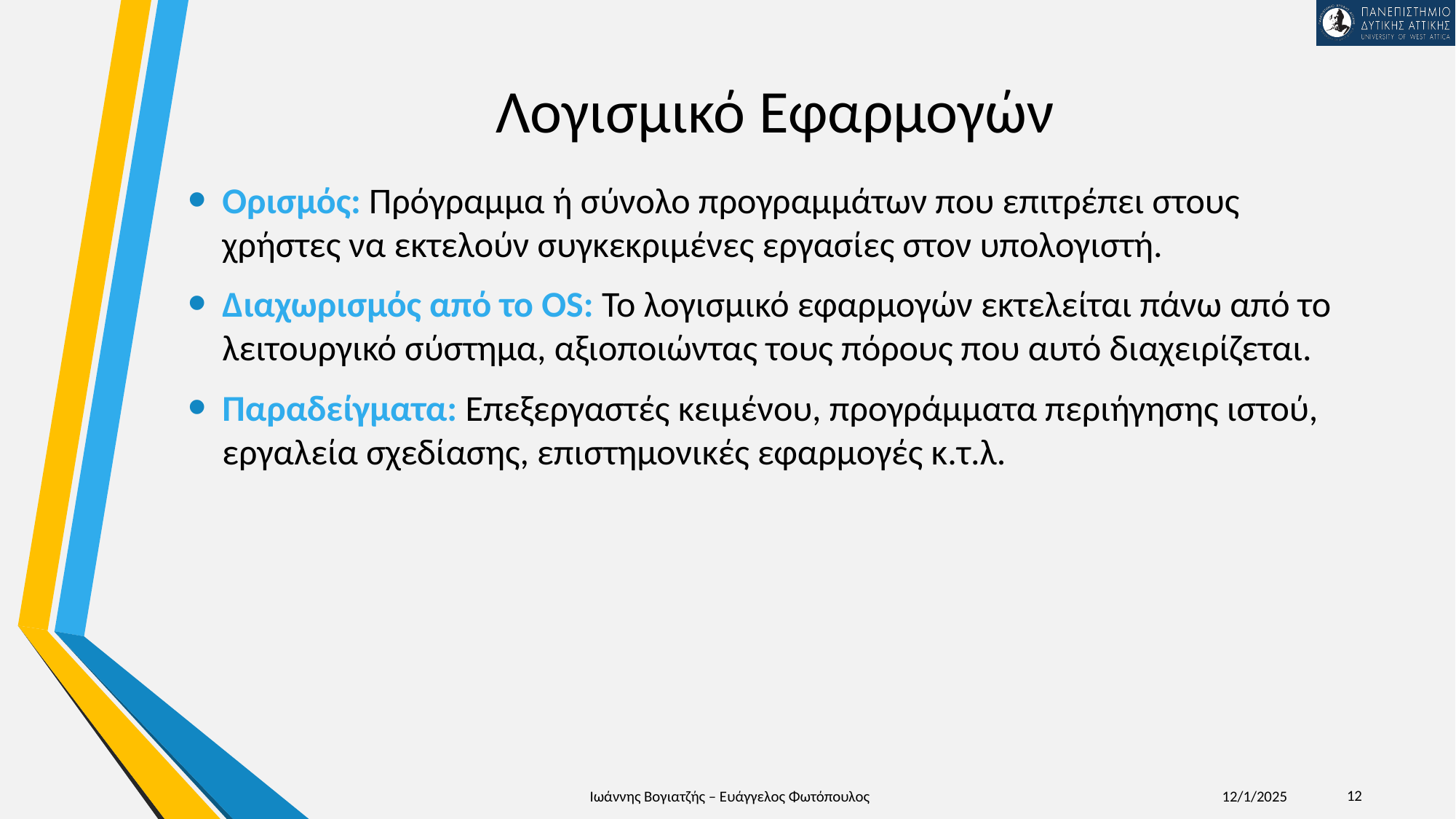

# Λογισμικό Εφαρμογών
Ορισμός: Πρόγραμμα ή σύνολο προγραμμάτων που επιτρέπει στους χρήστες να εκτελούν συγκεκριμένες εργασίες στον υπολογιστή.
Διαχωρισμός από το OS: Το λογισμικό εφαρμογών εκτελείται πάνω από το λειτουργικό σύστημα, αξιοποιώντας τους πόρους που αυτό διαχειρίζεται.
Παραδείγματα: Επεξεργαστές κειμένου, προγράμματα περιήγησης ιστού, εργαλεία σχεδίασης, επιστημονικές εφαρμογές κ.τ.λ.
12
Ιωάννης Βογιατζής – Ευάγγελος Φωτόπουλος
12/1/2025